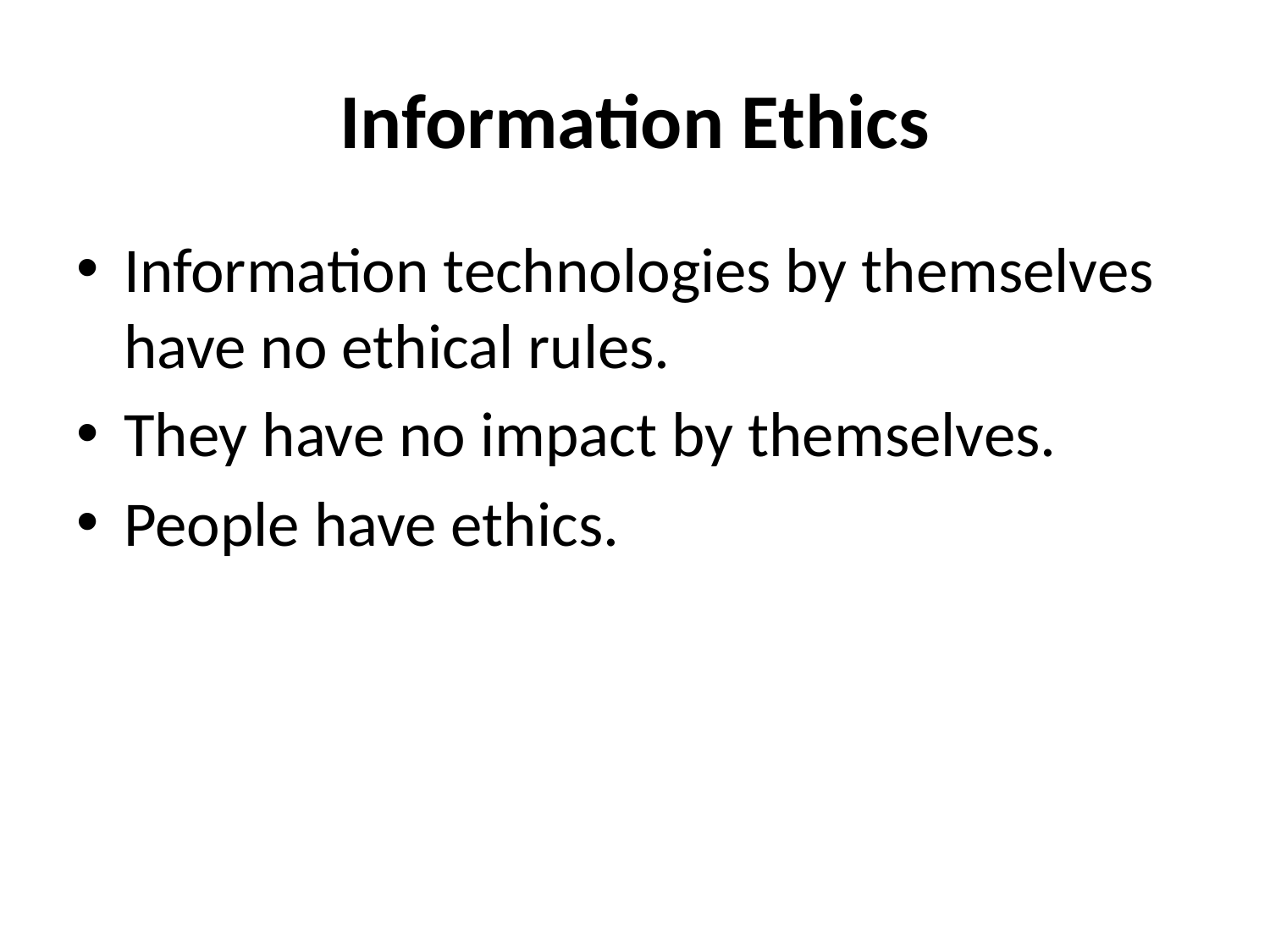

# Information Ethics
Information technologies by themselves have no ethical rules.
They have no impact by themselves.
People have ethics.